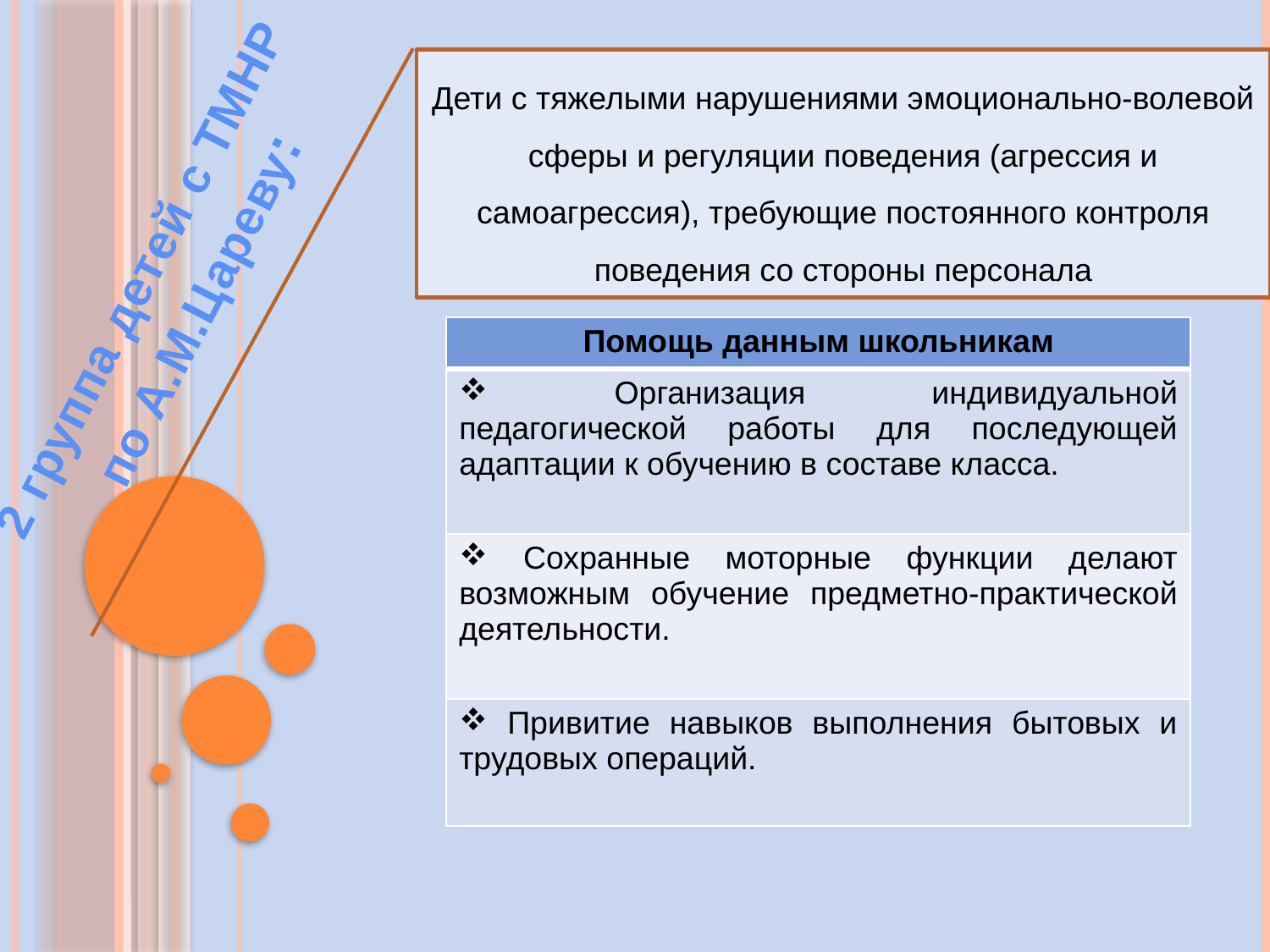

Дети с тяжелыми нарушениями эмоционально-волевой
сферы и регуляции поведения (агрессия и
самоагрессия), требующие постоянного контроля
поведения со стороны персонала
2 группа детей с ТМНР по А.М.Цареву:
| Помощь данным школьникам |
| --- |
| Организация индивидуальной педагогической работы для последующей адаптации к обучению в составе класса. |
| Сохранные моторные функции делают возможным обучение предметно-практической деятельности. |
| Привитие навыков выполнения бытовых и трудовых операций. |